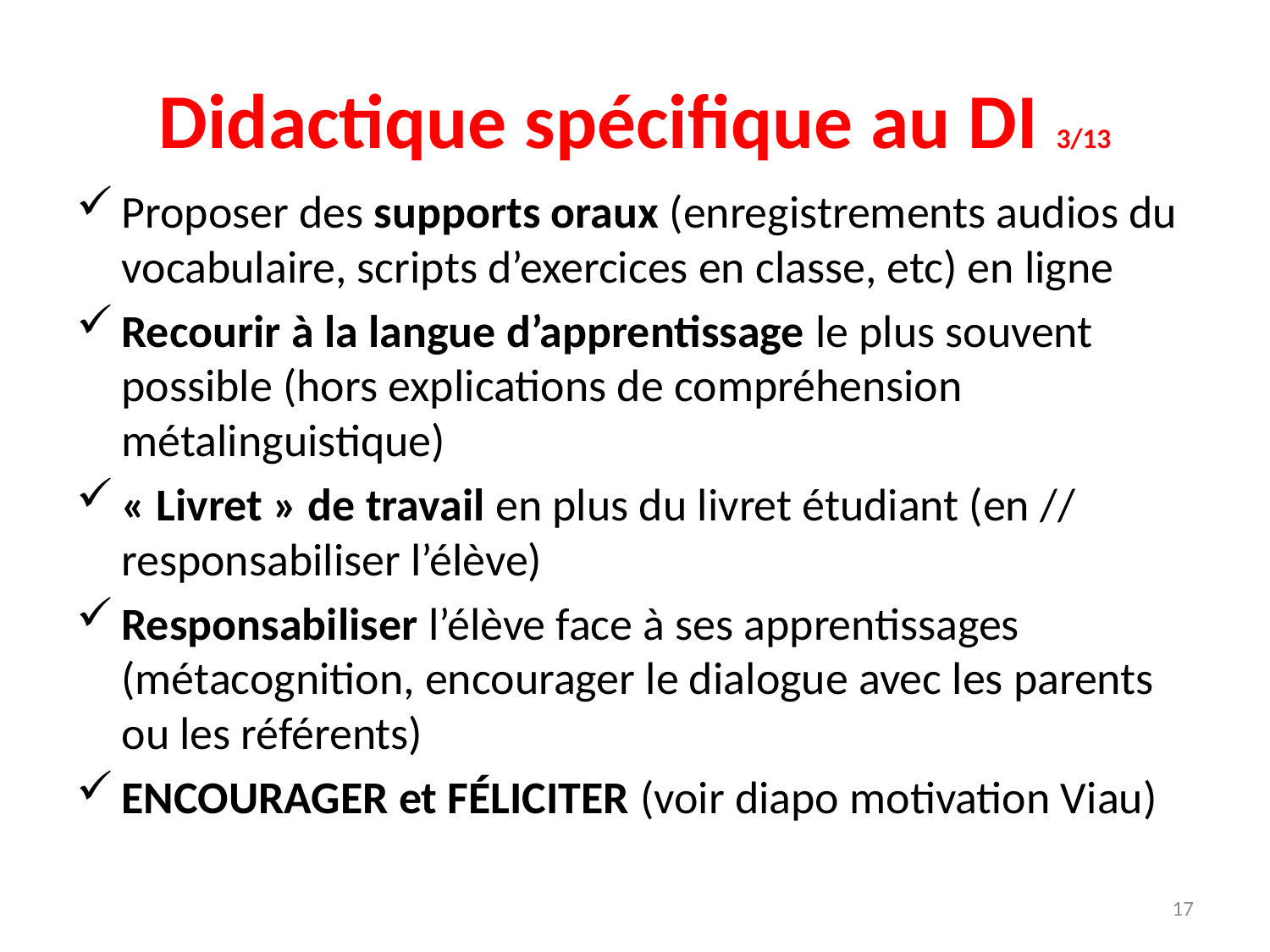

# Didactique spécifique au DI 3/13
Proposer des supports oraux (enregistrements audios du vocabulaire, scripts d’exercices en classe, etc) en ligne
Recourir à la langue d’apprentissage le plus souvent possible (hors explications de compréhension métalinguistique)
« Livret » de travail en plus du livret étudiant (en // responsabiliser l’élève)
Responsabiliser l’élève face à ses apprentissages (métacognition, encourager le dialogue avec les parents ou les référents)
ENCOURAGER et FÉLICITER (voir diapo motivation Viau)
17